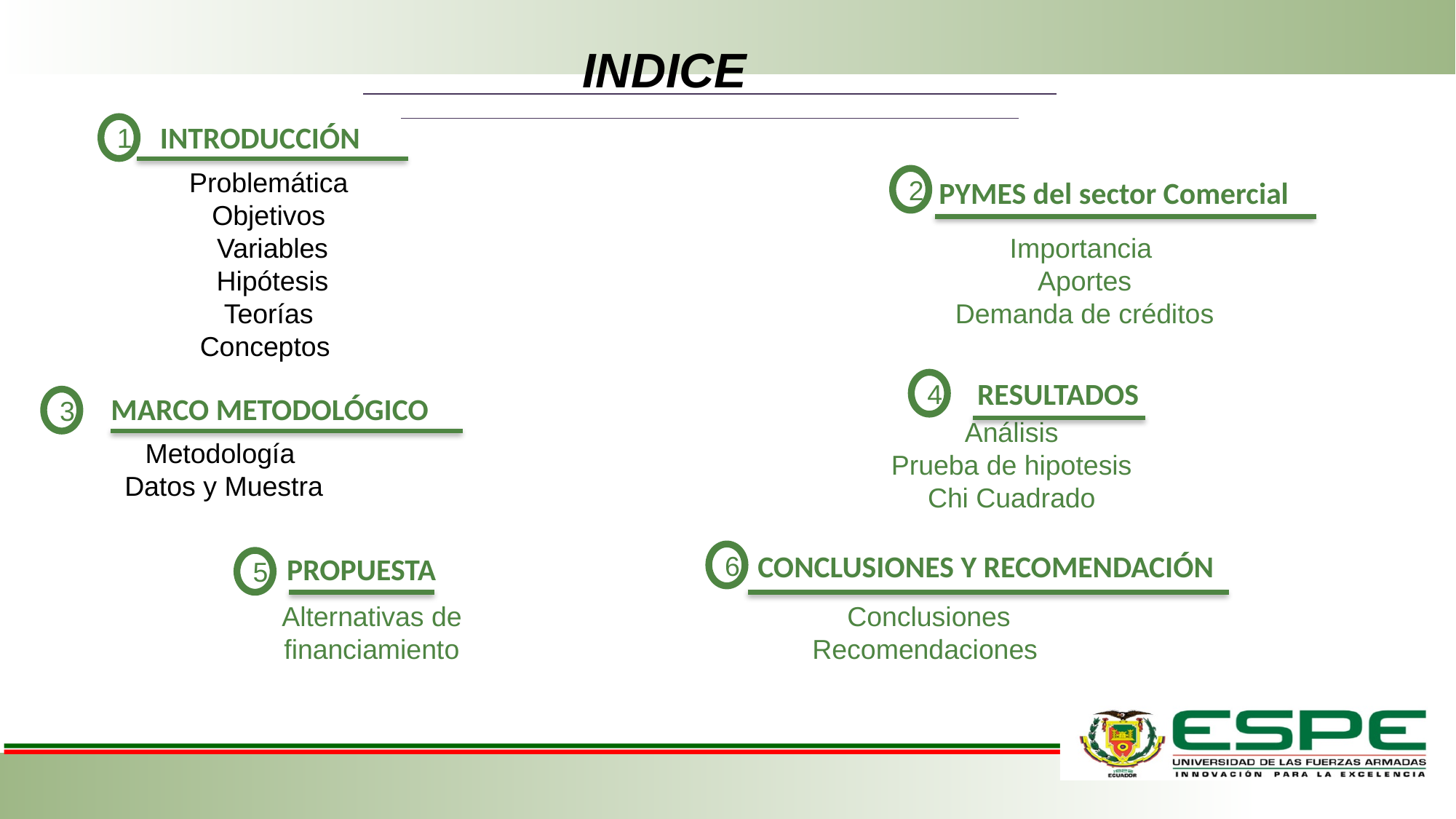

# INDICE
INTRODUCCIÓN
1
Problemática
Objetivos
Variables
Hipótesis
Teorías
Conceptos
PYMES del sector Comercial
2
Importancia
Aportes
Demanda de créditos

RESULTADOS
4
MARCO METODOLÓGICO

Metodología
Datos y Muestra

3
Análisis
Prueba de hipotesis
Chi Cuadrado
CONCLUSIONES Y RECOMENDACIÓN
6
PROPUESTA
5
Alternativas de financiamiento
Conclusiones
Recomendaciones